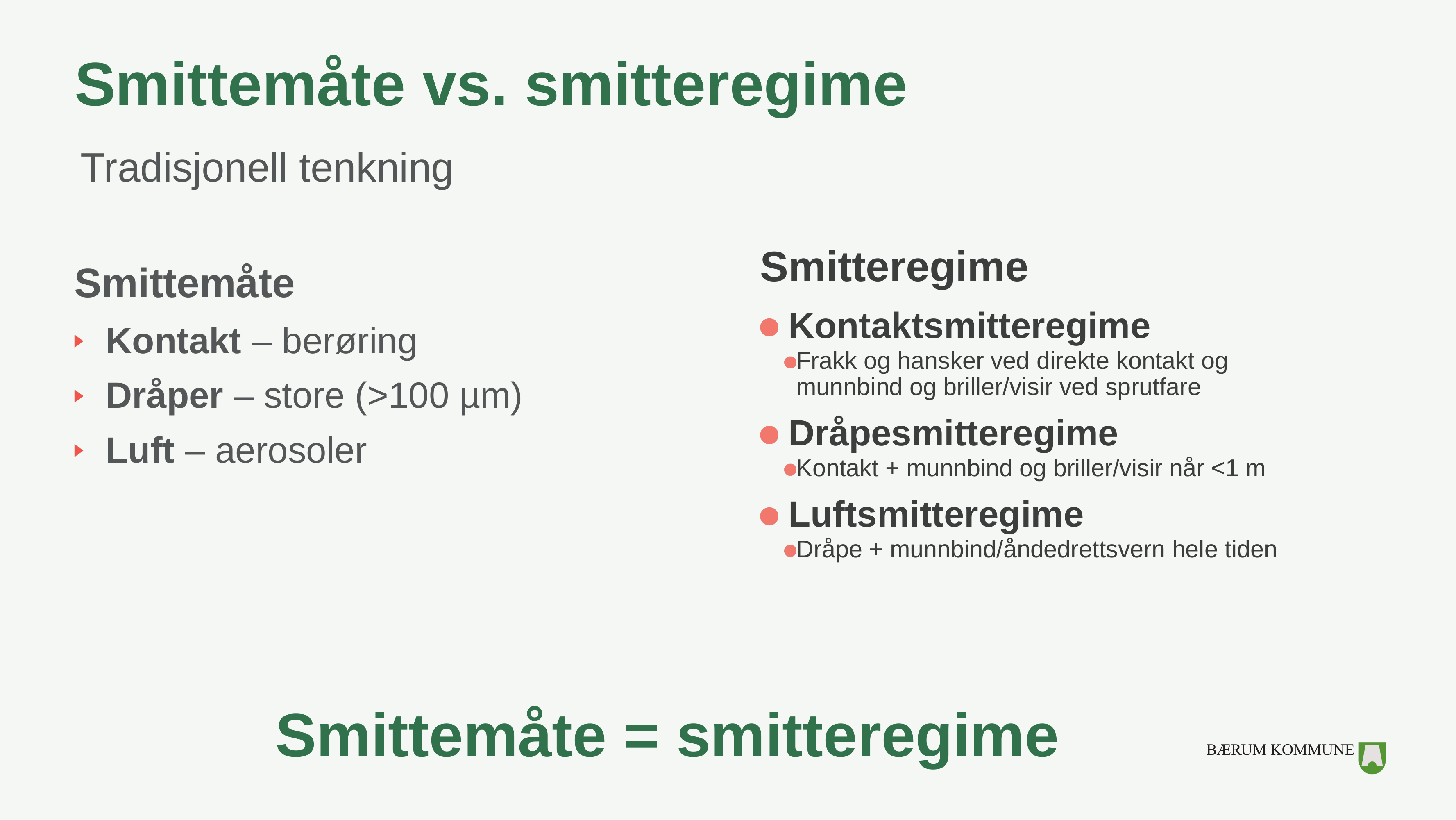

# Smittemåte vs. smitteregime
Tradisjonell tenkning
Smitteregime
 Kontaktsmitteregime
Frakk og hansker ved direkte kontakt og munnbind og briller/visir ved sprutfare
 Dråpesmitteregime
Kontakt + munnbind og briller/visir når <1 m
 Luftsmitteregime
Dråpe + munnbind/åndedrettsvern hele tiden

Smittemåte
Kontakt – berøring
Dråper – store (>100 µm)
Luft – aerosoler

Smittemåte = smitteregime